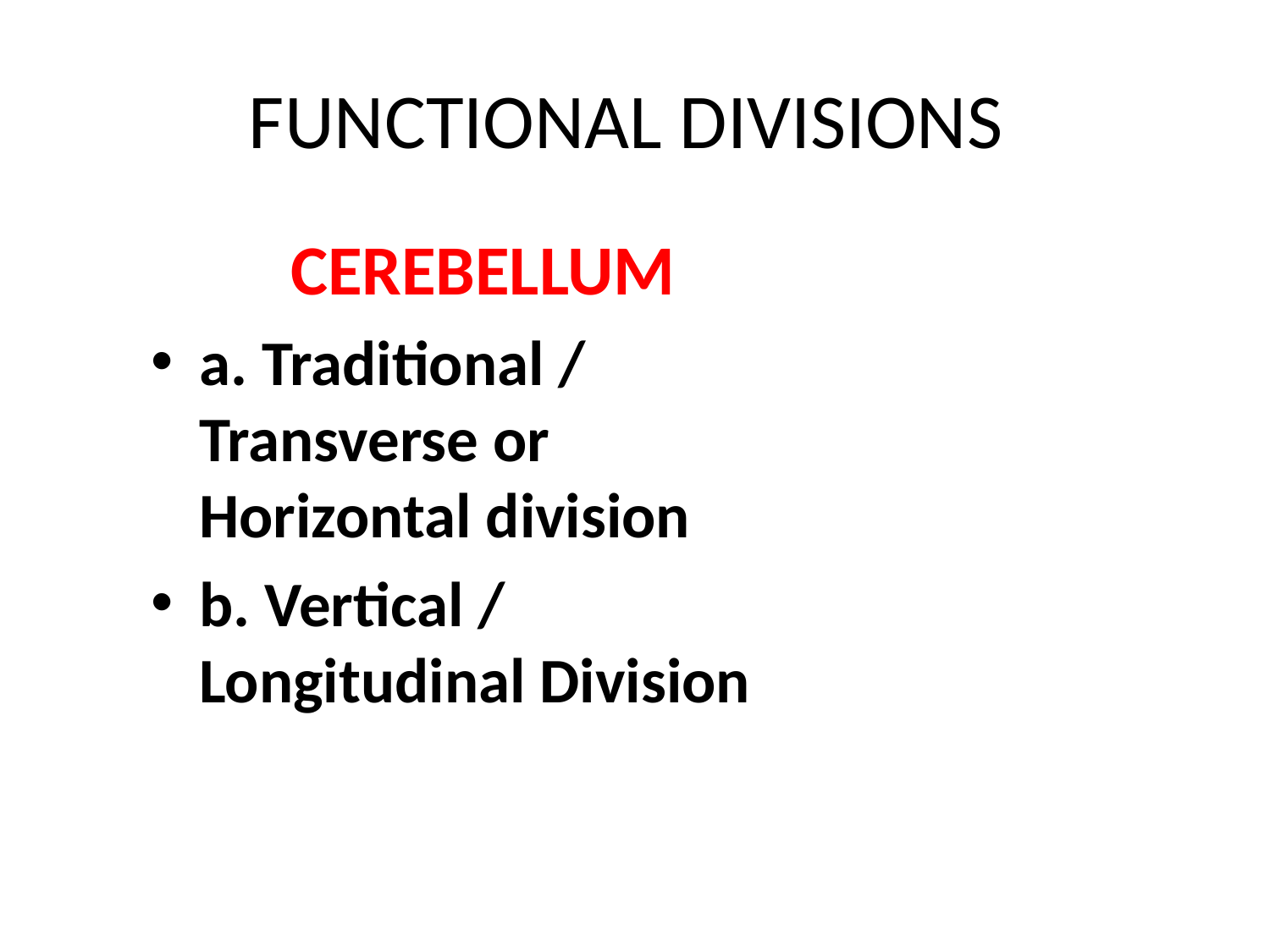

# FUNCTIONAL DIVISIONS
CEREBELLUM
a. Traditional / Transverse or Horizontal division
b. Vertical / Longitudinal Division